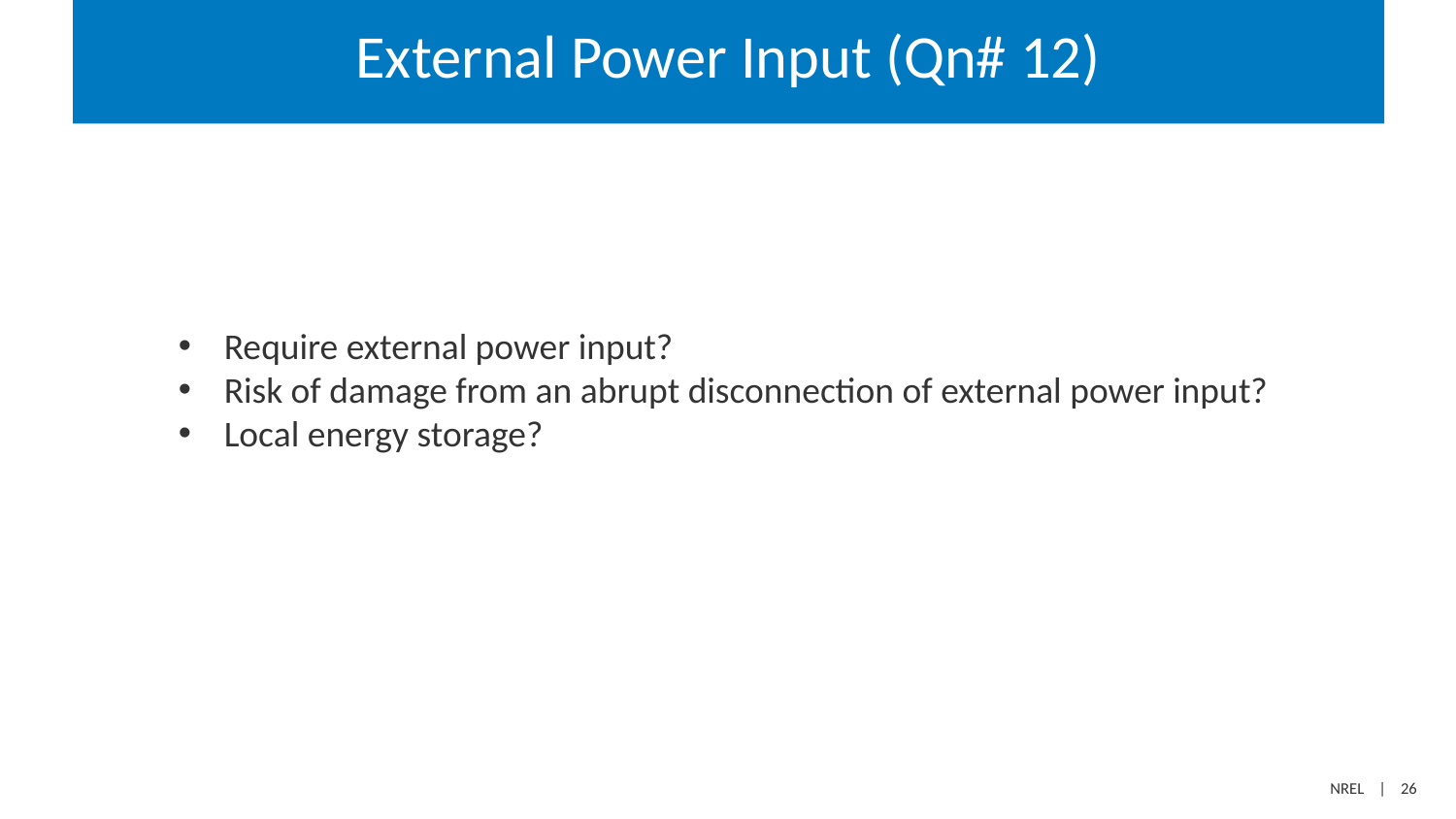

# External Power Input (Qn# 12)
Require external power input?
Risk of damage from an abrupt disconnection of external power input?
Local energy storage?